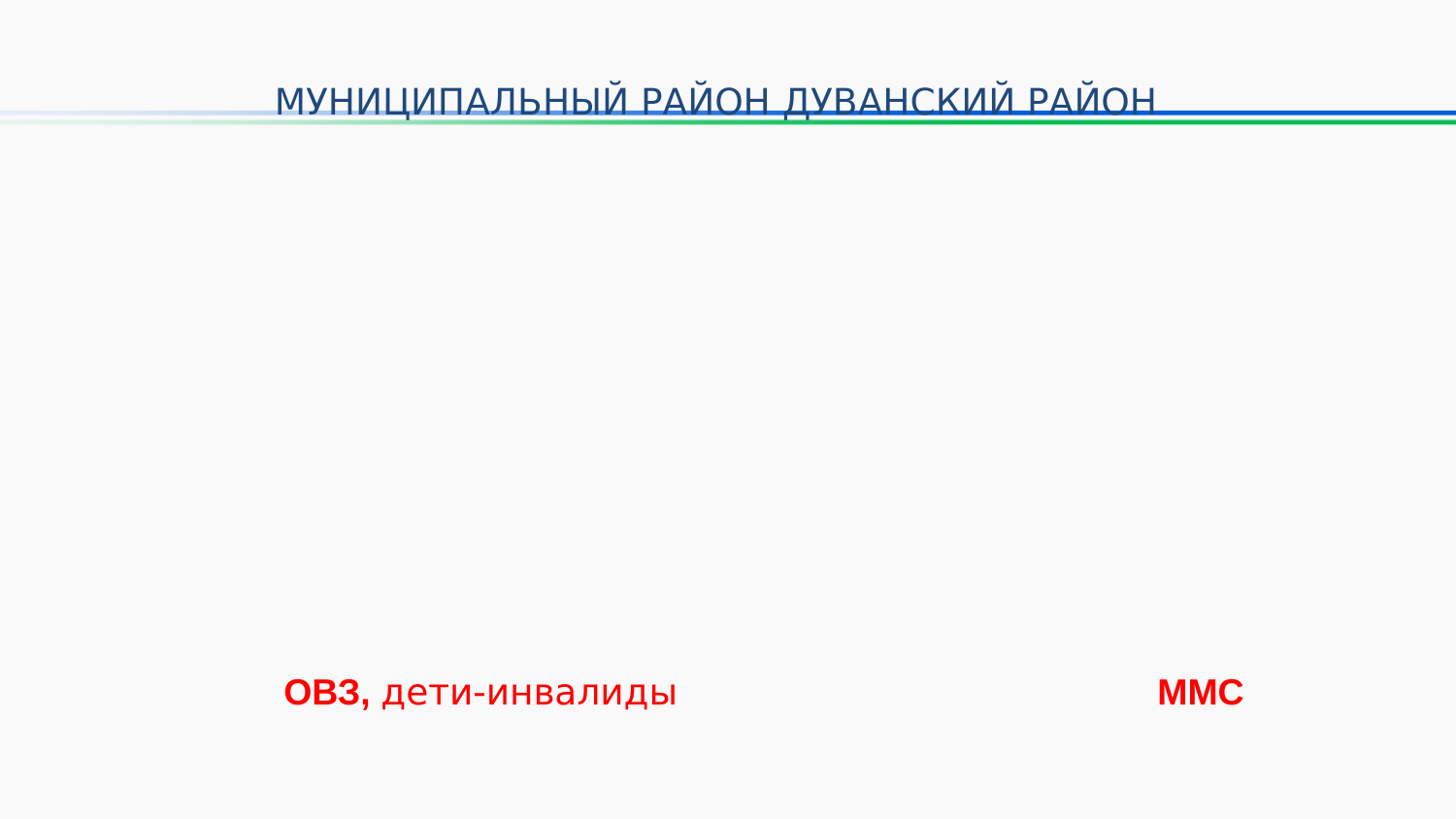

# МУНИЦИПАЛЬНЫЙ РАЙОН ДУВАНСКИЙ РАЙОН
ОВЗ, дети-инвалиды 				ММС